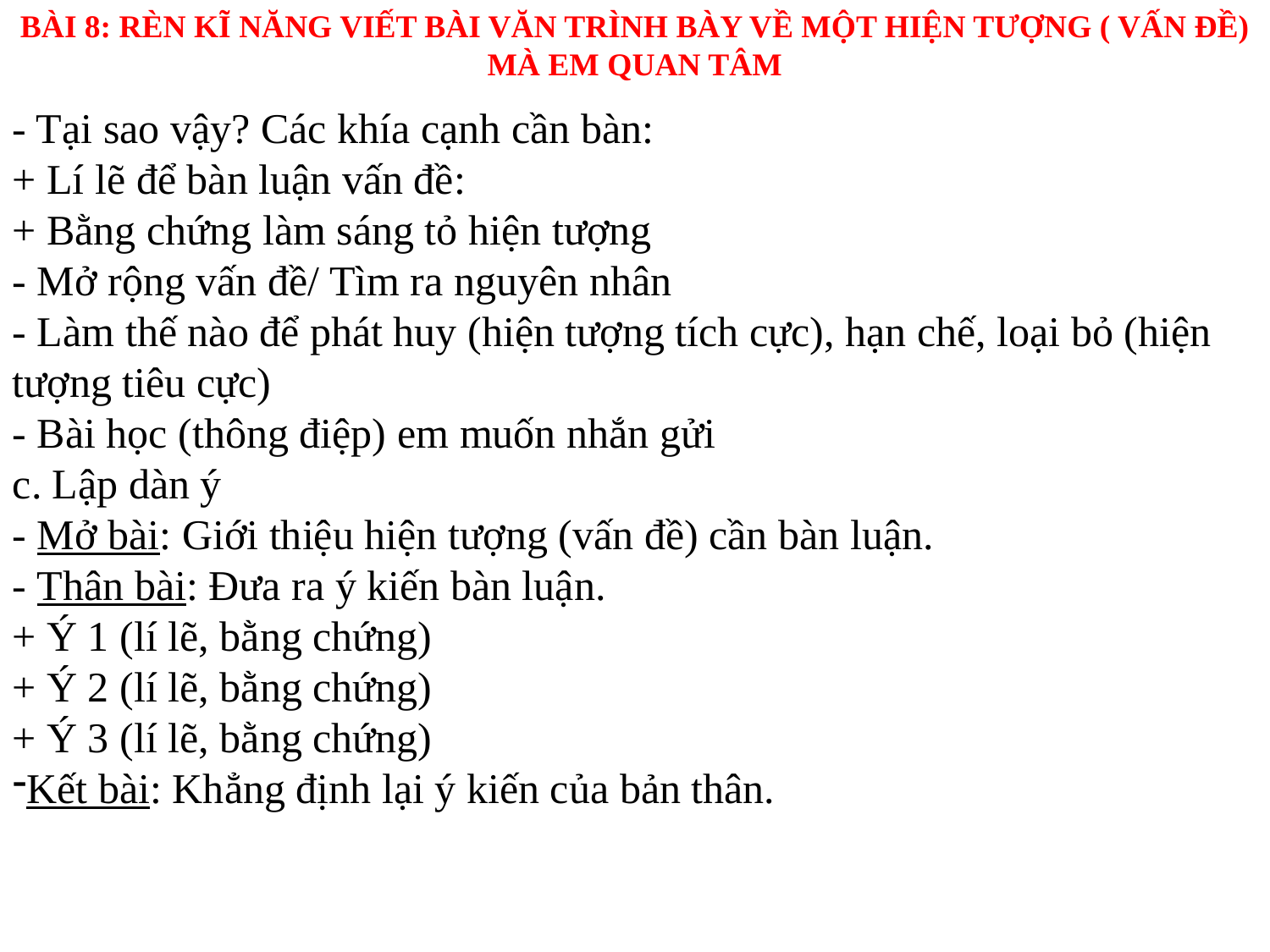

BÀI 8: RÈN KĨ NĂNG VIẾT BÀI VĂN TRÌNH BÀY VỀ MỘT HIỆN TƯỢNG ( VẤN ĐỀ) MÀ EM QUAN TÂM

- Tại sao vậy? Các khía cạnh cần bàn:
+ Lí lẽ để bàn luận vấn đề:
+ Bằng chứng làm sáng tỏ hiện tượng
- Mở rộng vấn đề/ Tìm ra nguyên nhân
- Làm thế nào để phát huy (hiện tượng tích cực), hạn chế, loại bỏ (hiện tượng tiêu cực)
- Bài học (thông điệp) em muốn nhắn gửi
c. Lập dàn ý
- Mở bài: Giới thiệu hiện tượng (vấn đề) cần bàn luận.
- Thân bài: Ðưa ra ý kiến bàn luận.
+ Ý 1 (lí lẽ, bằng chứng)
+ Ý 2 (lí lẽ, bằng chứng)
+ Ý 3 (lí lẽ, bằng chứng)
Kết bài: Khẳng định lại ý kiến của bản thân.